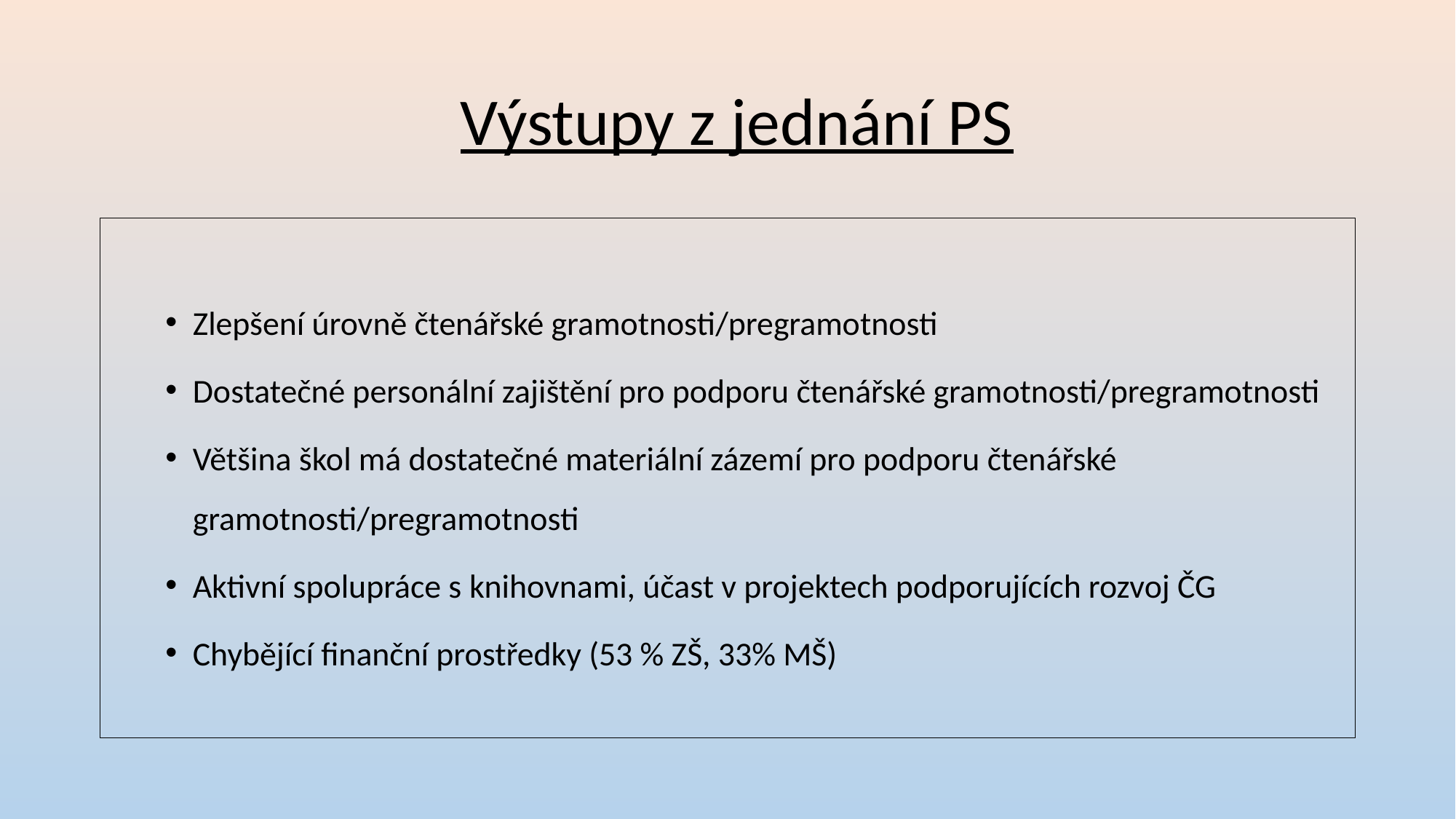

Výstupy z jednání PS

Zlepšení úrovně čtenářské gramotnosti/pregramotnosti
Dostatečné personální zajištění pro podporu čtenářské gramotnosti/pregramotnosti
Většina škol má dostatečné materiální zázemí pro podporu čtenářské gramotnosti/pregramotnosti
Aktivní spolupráce s knihovnami, účast v projektech podporujících rozvoj ČG
Chybějící finanční prostředky (53 % ZŠ, 33% MŠ)